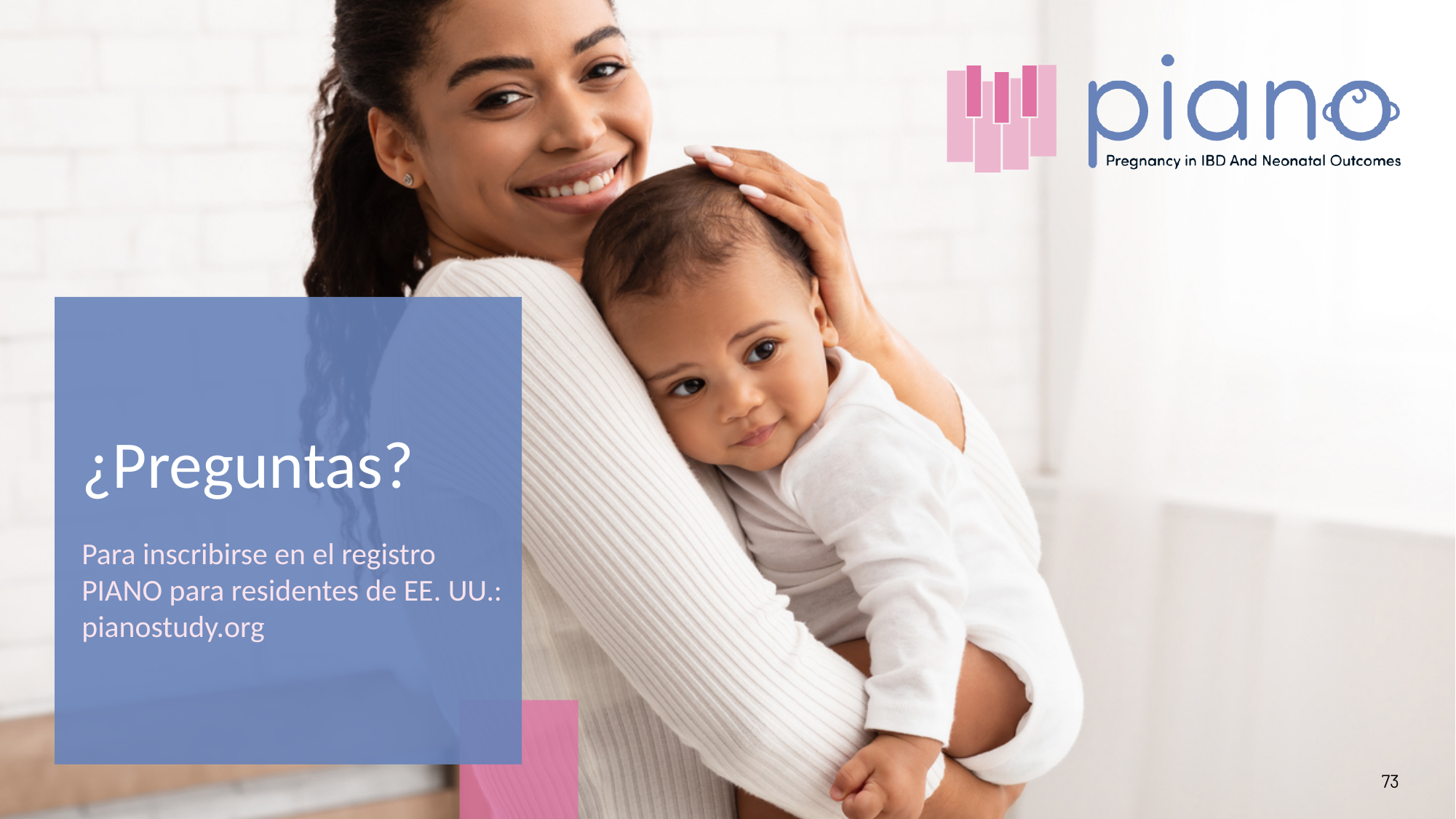

# ¿Preguntas? Para inscribirse en el registro PIANO para residentes de EE. UU.: pianostudy.org

73